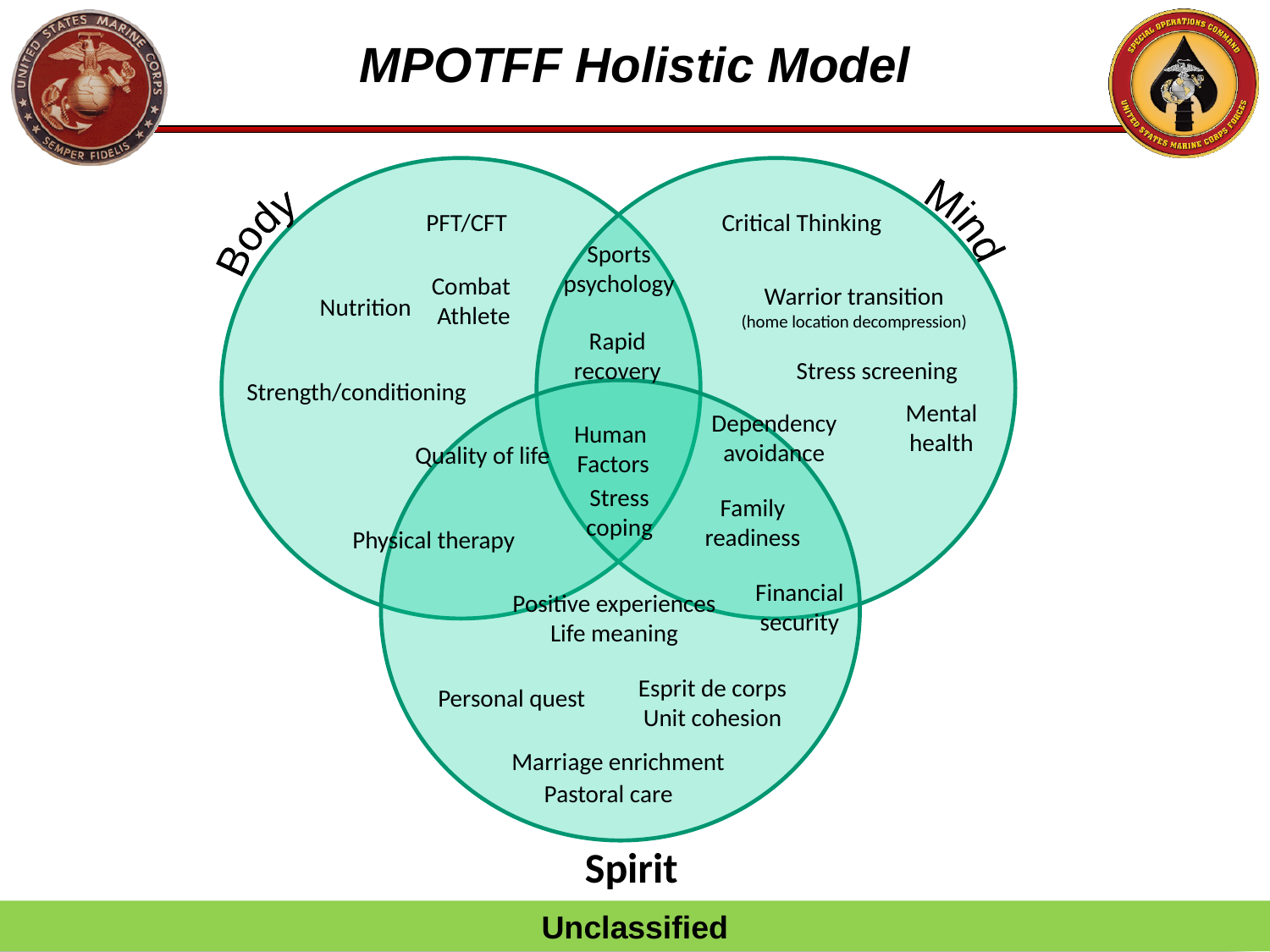

MPOTFF Holistic Model

Body
PFT/CFT
Combat
Athlete
Nutrition
Rapid
recovery
Strength/conditioning
Quality of life
Physical therapy
Critical Thinking
Sports
psychology
Warrior transition
(home location decompression)
Stress screening
Mental health
Dependency
avoidance
Human
Factors
Stress
coping
Mind

Family
readiness
Positive experiences
Life meaning
Esprit de corps
Unit cohesion
Personal quest
Marriage enrichment
Pastoral care
Financial
security
Spirit
Unclassified